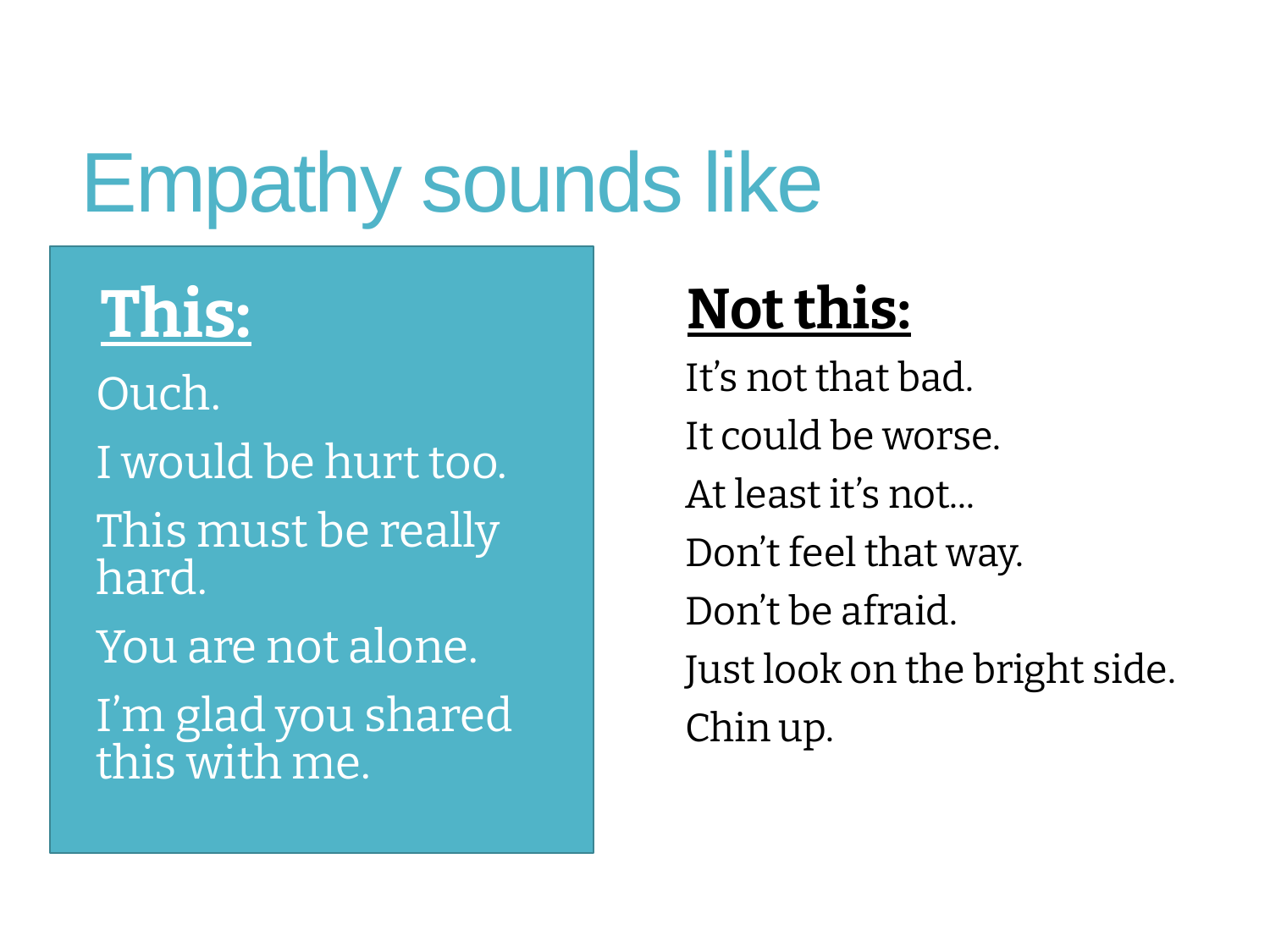

# Empathy sounds like

This:
Ouch.
I would be hurt too.
This must be really hard.
You are not alone.
I’m glad you shared this with me.

Not this:
It’s not that bad.
It could be worse.
At least it’s not...
Don’t feel that way.
Don’t be afraid.
Just look on the bright side.
Chin up.